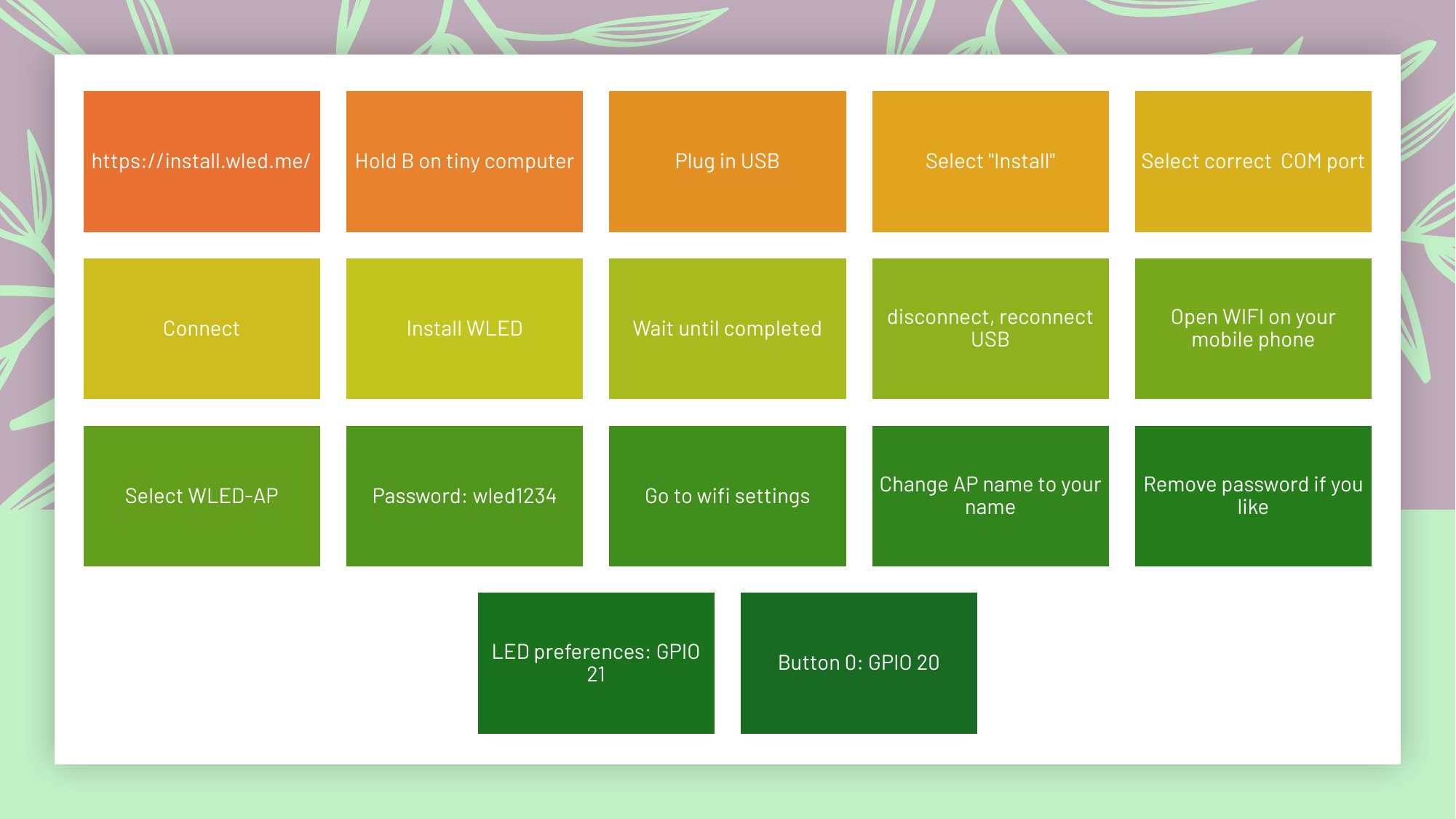

https://install.wled.me/
Hold B on tiny computer
Plug in USB
Select "Install"
Select correct  COM port
Connect
Install WLED
Wait until completed
disconnect, reconnect USB
Open WIFI on your mobile phone
Select WLED-AP
Password: wled1234
Go to wifi settings
Change AP name to your name
Remove password if you like
LED preferences: GPIO 21
Button 0: GPIO 20